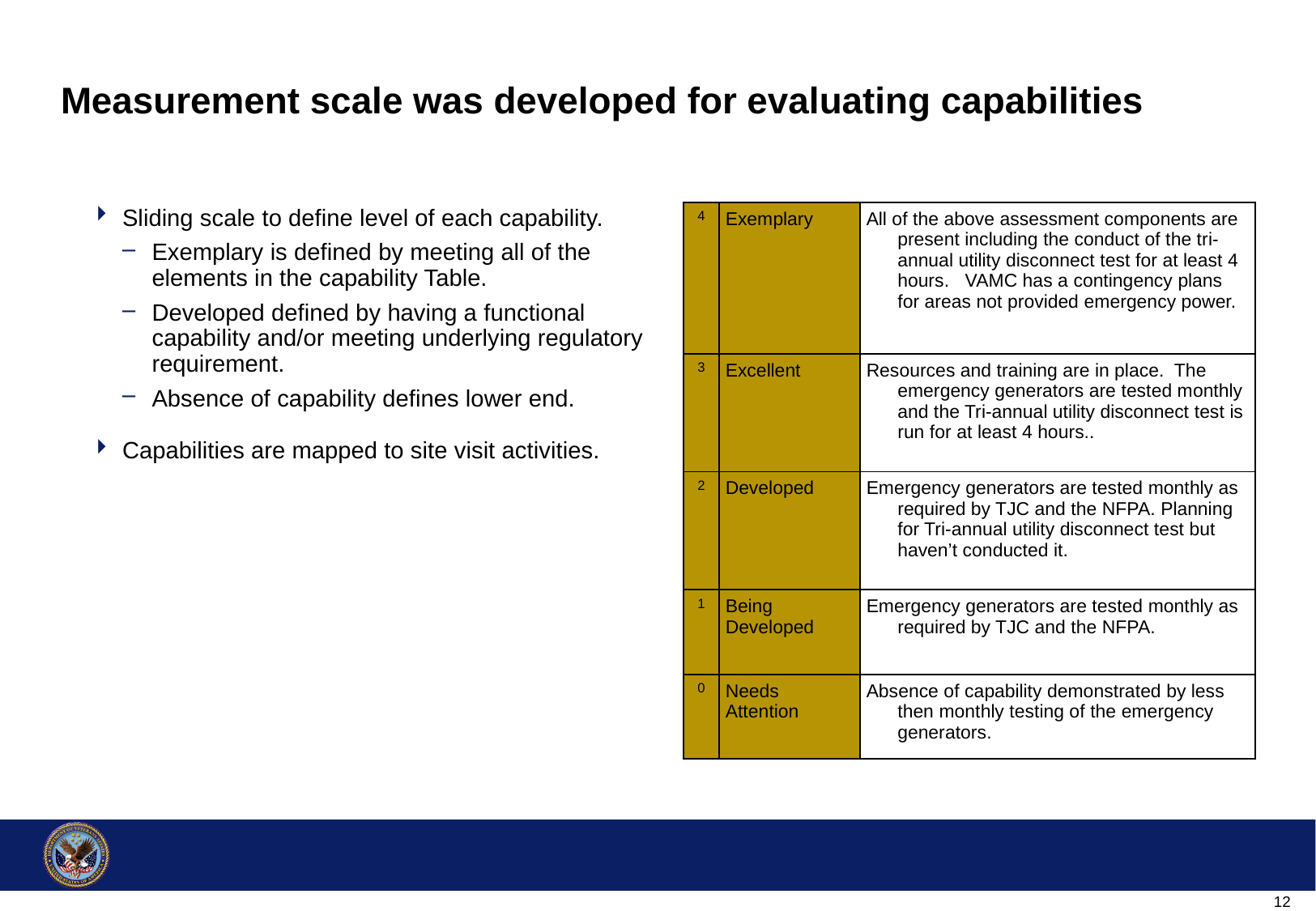

# Measurement scale was developed for evaluating capabilities
Sliding scale to define level of each capability.
Exemplary is defined by meeting all of the elements in the capability Table.
Developed defined by having a functional capability and/or meeting underlying regulatory requirement.
Absence of capability defines lower end.
Capabilities are mapped to site visit activities.
| 4 | Exemplary | All of the above assessment components are present including the conduct of the tri-annual utility disconnect test for at least 4 hours. VAMC has a contingency plans for areas not provided emergency power. |
| --- | --- | --- |
| 3 | Excellent | Resources and training are in place. The emergency generators are tested monthly and the Tri-annual utility disconnect test is run for at least 4 hours.. |
| 2 | Developed | Emergency generators are tested monthly as required by TJC and the NFPA. Planning for Tri-annual utility disconnect test but haven’t conducted it. |
| 1 | Being Developed | Emergency generators are tested monthly as required by TJC and the NFPA. |
| 0 | Needs Attention | Absence of capability demonstrated by less then monthly testing of the emergency generators. |